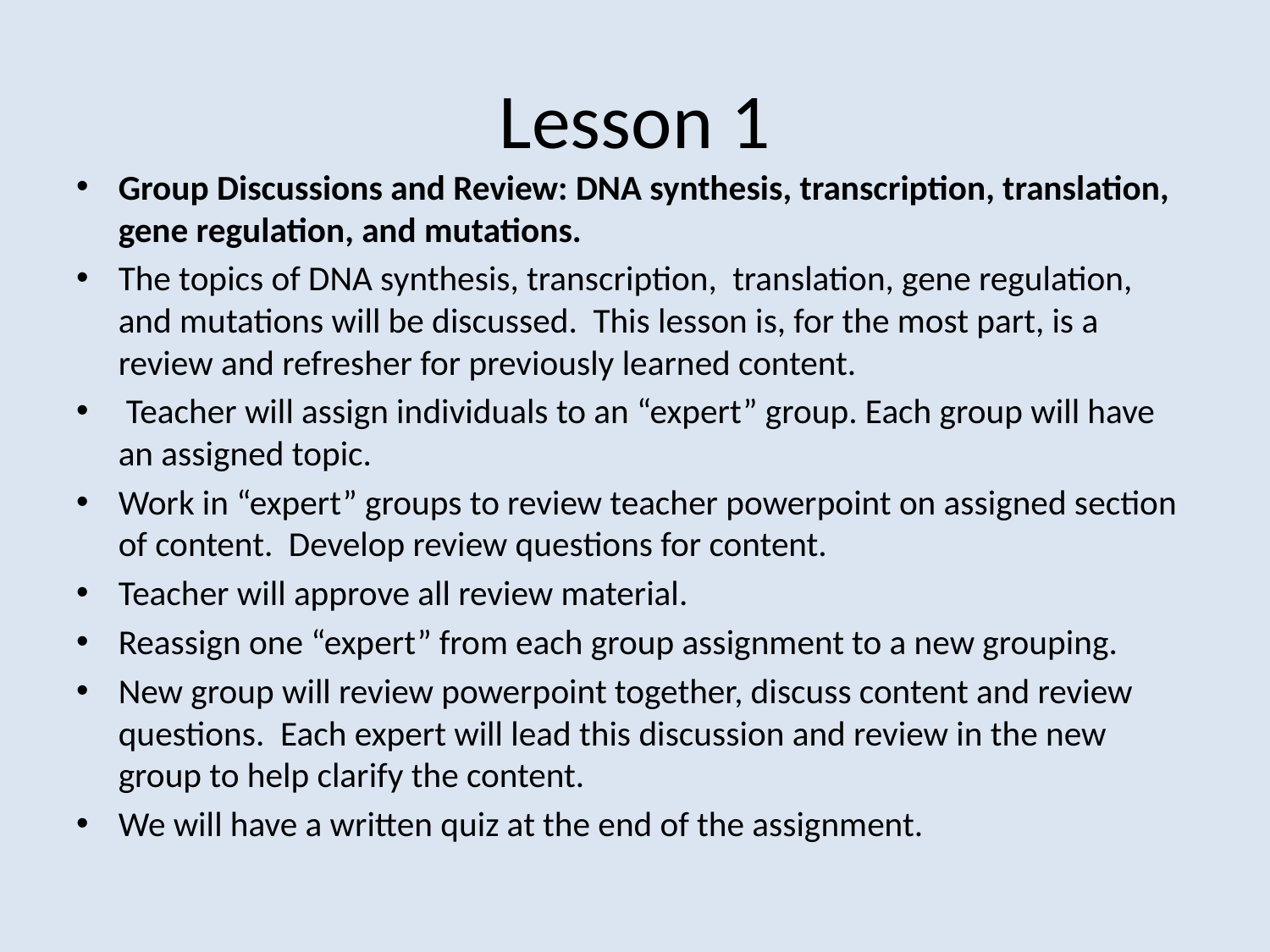

# Lesson 1
Group Discussions and Review: DNA synthesis, transcription, translation, gene regulation, and mutations.
The topics of DNA synthesis, transcription,  translation, gene regulation, and mutations will be discussed.  This lesson is, for the most part, is a review and refresher for previously learned content.
 Teacher will assign individuals to an “expert” group. Each group will have an assigned topic.
Work in “expert” groups to review teacher powerpoint on assigned section of content.  Develop review questions for content.
Teacher will approve all review material.
Reassign one “expert” from each group assignment to a new grouping.
New group will review powerpoint together, discuss content and review questions.  Each expert will lead this discussion and review in the new group to help clarify the content.
We will have a written quiz at the end of the assignment.